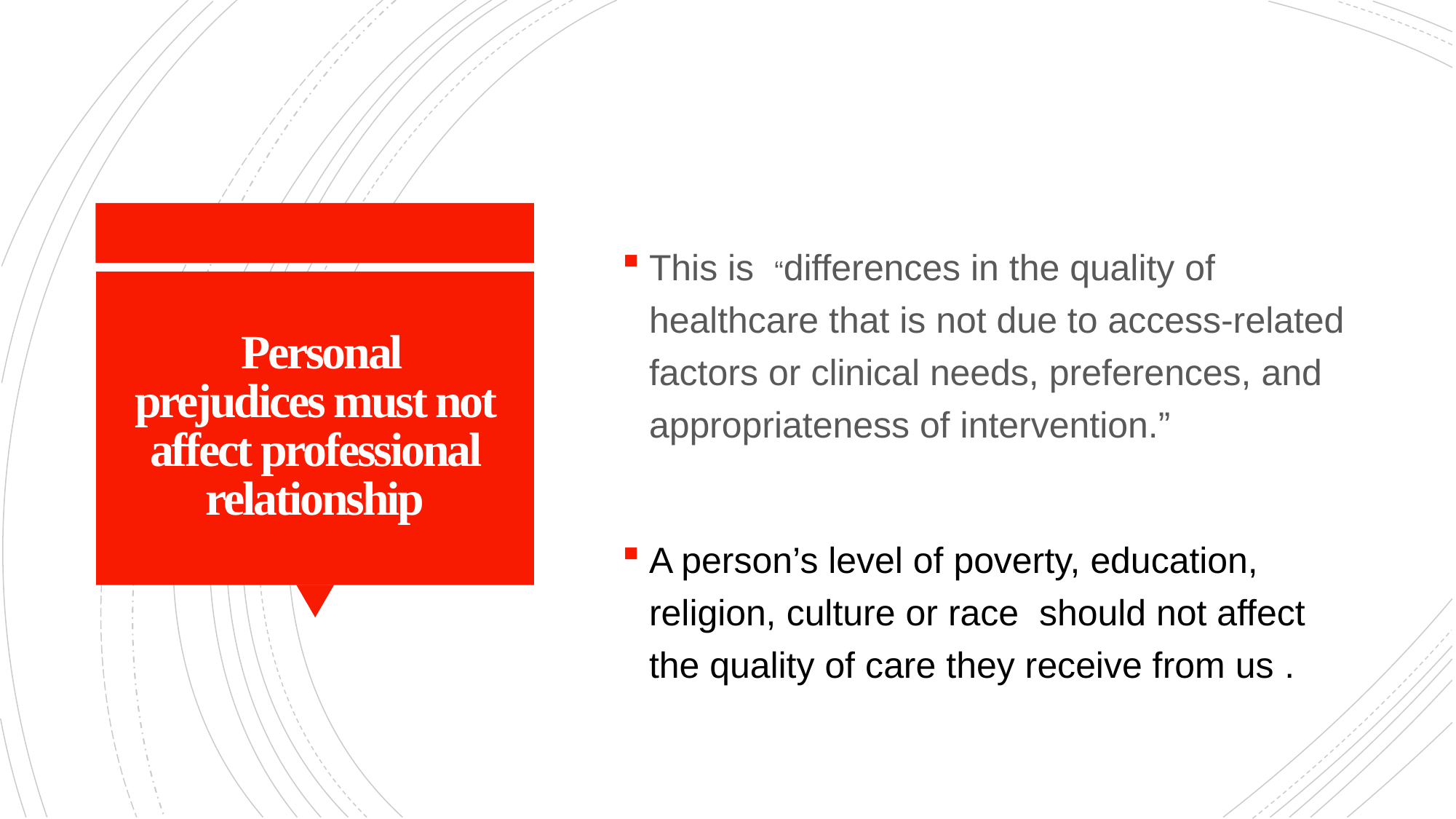

This is  “differences in the quality of healthcare that is not due to access-related factors or clinical needs, preferences, and appropriateness of intervention.”

A person’s level of poverty, education, religion, culture or race  should not affect the quality of care they receive from us .
# Personal prejudices must not affect professional relationship